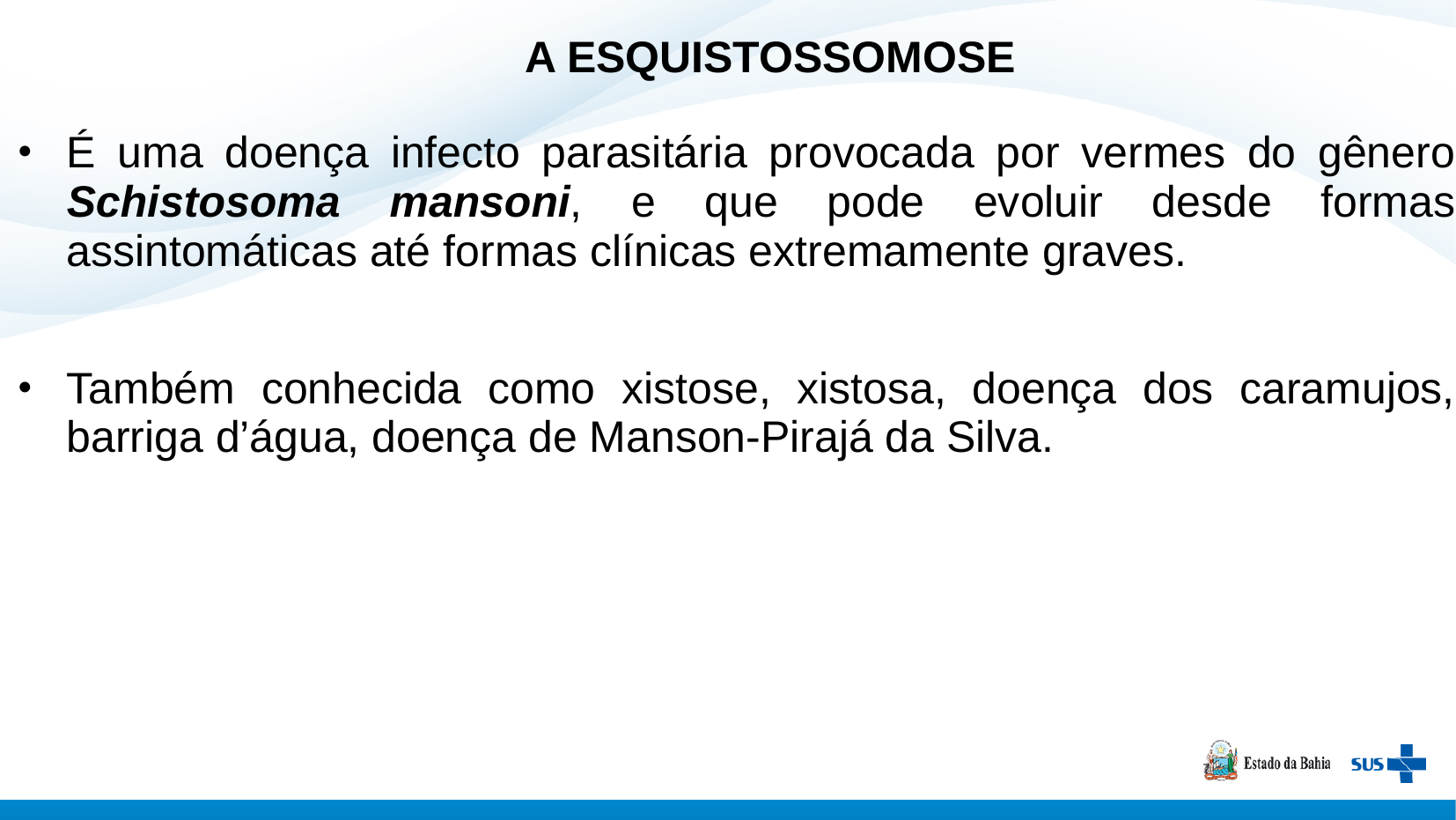

A esquistossomose
# É uma doença infecto parasitária provocada por vermes do gênero Schistosoma mansoni, e que pode evoluir desde formas assintomáticas até formas clínicas extremamente graves.

Também conhecida como xistose, xistosa, doença dos caramujos, barriga d’água, doença de Manson-Pirajá da Silva.